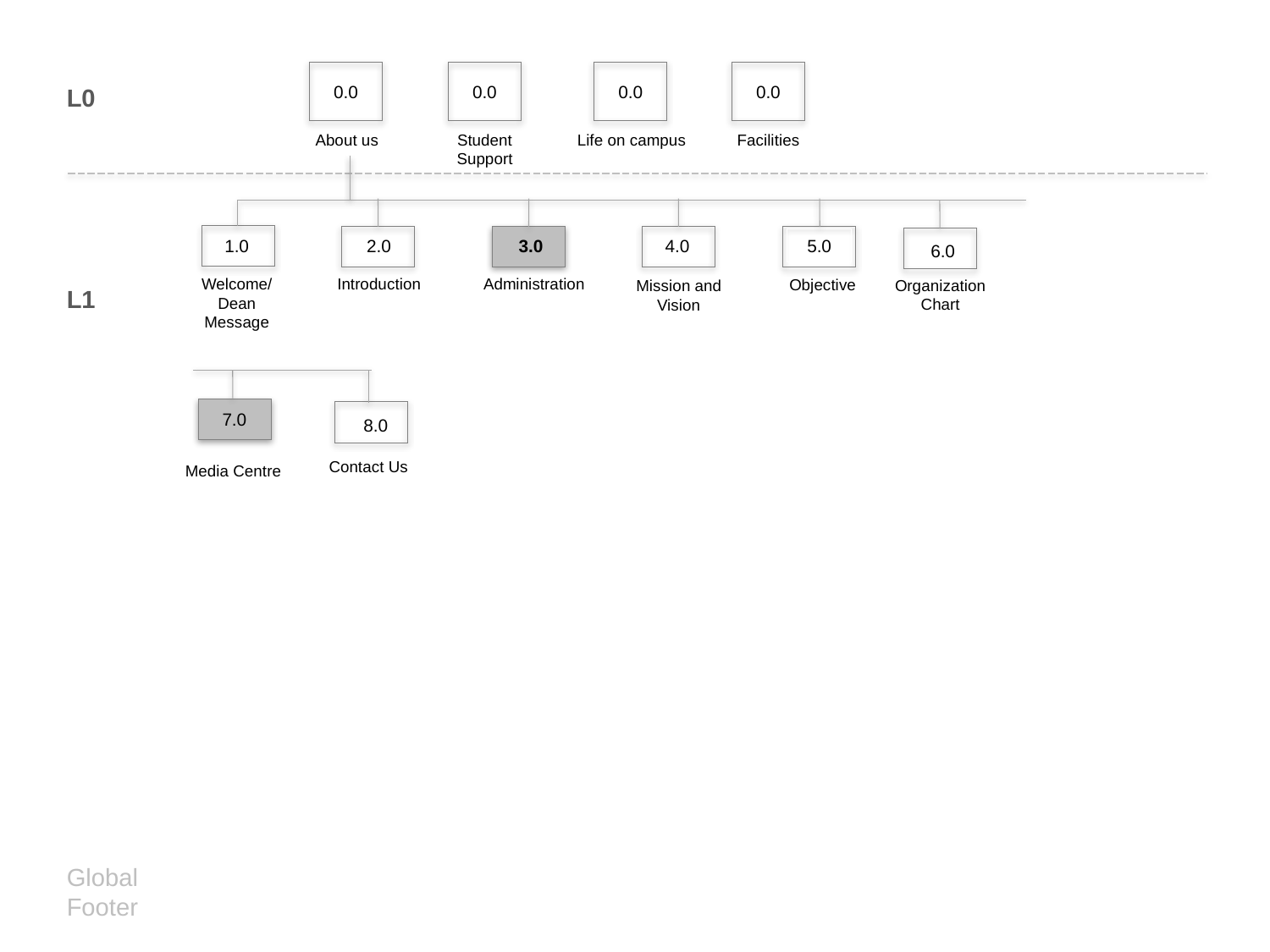

0.0
About us

0.0
Life on campus

0.0
Facilities

0.0
Student Support
L0

1.0
2.0
3.0
4.0
5.0
Introduction
Administration

6.0
Welcome/ Dean Message
Objective
Organization Chart
Mission and Vision
L1

7.0

8.0
Contact Us
Media Centre
Global
Footer